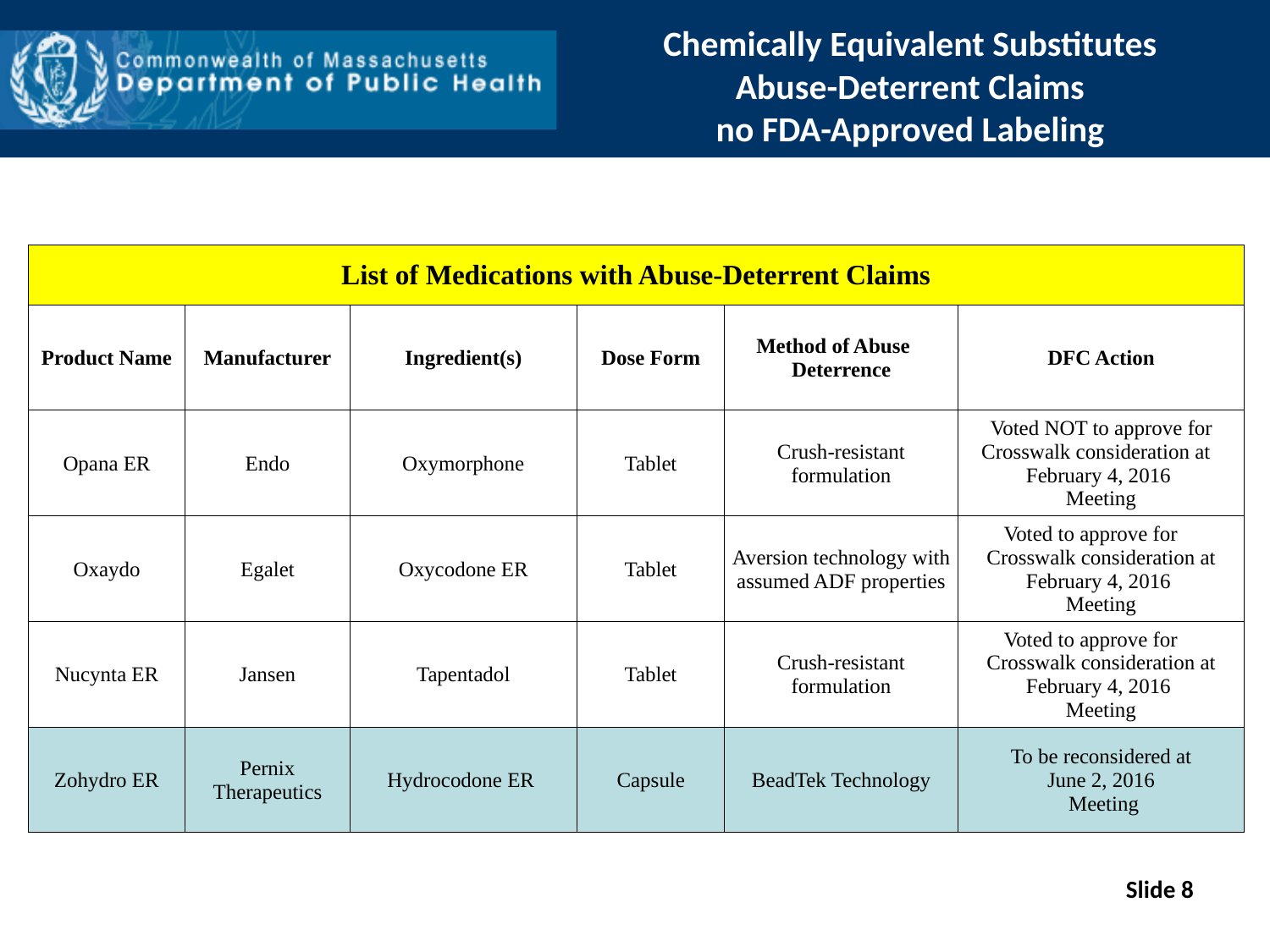

Chemically Equivalent Substitutes
Abuse-Deterrent Claims
no FDA-Approved Labeling
| List of Medications with Abuse-Deterrent Claims |  |  |  |  |  |
| --- | --- | --- | --- | --- | --- |
| Product Name | Manufacturer | Ingredient(s) | Dose Form | Method of Abuse Deterrence | DFC Action |
| Opana ER | Endo | Oxymorphone | Tablet | Crush-resistant formulation | Voted NOT to approve for Crosswalk consideration at February 4, 2016 Meeting |
| Oxaydo | Egalet | Oxycodone ER | Tablet | Aversion technology with assumed ADF properties | Voted to approve for Crosswalk consideration at February 4, 2016 Meeting |
| Nucynta ER | Jansen | Tapentadol | Tablet | Crush-resistant formulation | Voted to approve for Crosswalk consideration at February 4, 2016 Meeting |
| Zohydro ER | Pernix Therapeutics | Hydrocodone ER | Capsule | BeadTek Technology | To be reconsidered at June 2, 2016 Meeting |
Slide 8